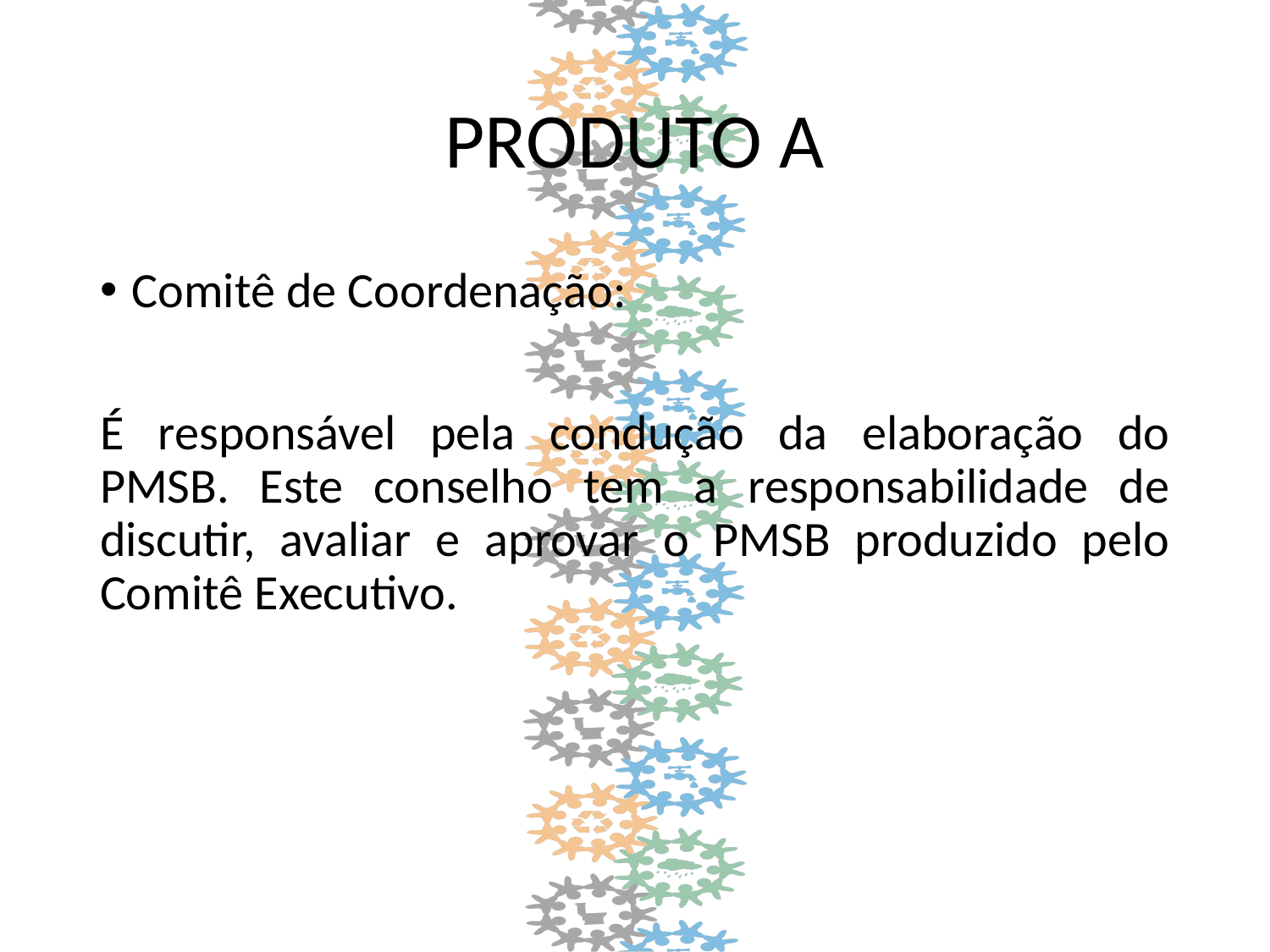

# PRODUTO A
Comitê de Coordenação:

É responsável pela condução da elaboração do PMSB. Este conselho tem a responsabilidade de discutir, avaliar e aprovar o PMSB produzido pelo Comitê Executivo.